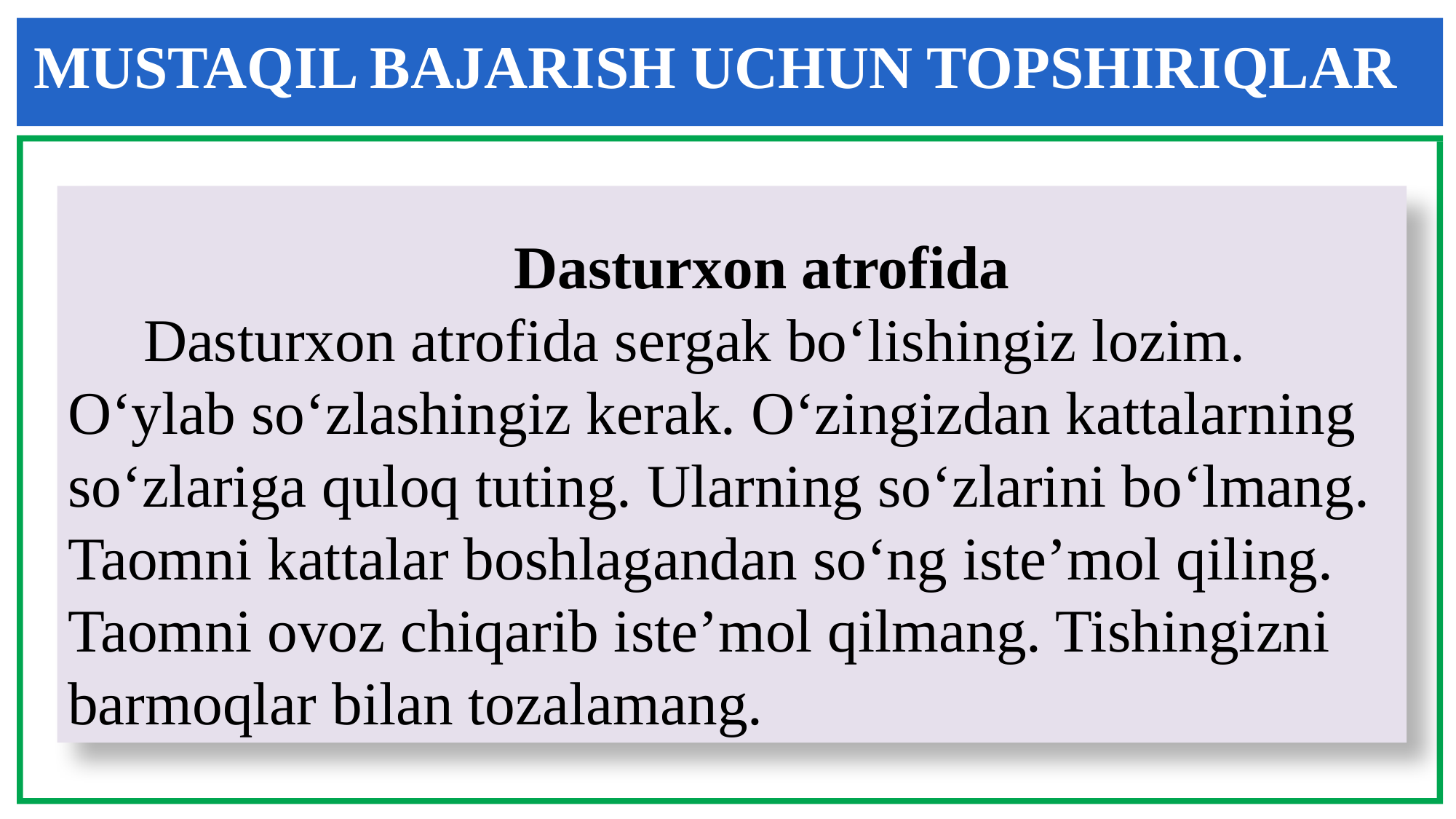

MUSTAQIL BAJARISH UCHUN TOPSHIRIQLAR
    Dasturxon atrofida
     Dasturxon atrofida sergak bo‘lishingiz lozim.
O‘ylab so‘zlashingiz kerak. O‘zingizdan kattalarning
so‘zlariga quloq tuting. Ularning so‘zlarini bo‘lmang.
Taomni kattalar boshlagandan so‘ng iste’mol qiling.
Taomni ovoz chiqarib iste’mol qilmang. Tishingizni
barmoqlar bilan tozalamang.